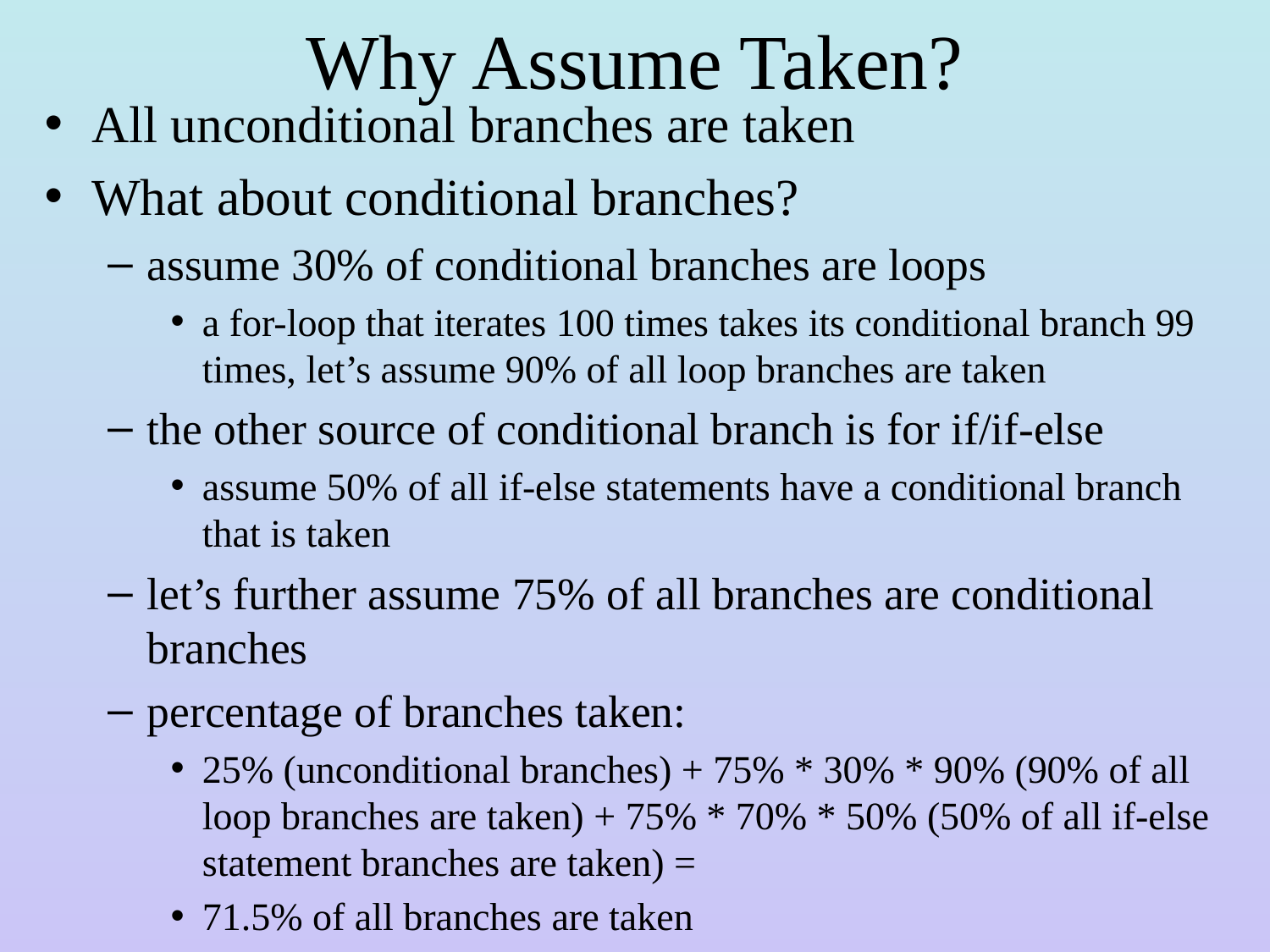

# Why Assume Taken?
All unconditional branches are taken
What about conditional branches?
assume 30% of conditional branches are loops
a for-loop that iterates 100 times takes its conditional branch 99 times, let’s assume 90% of all loop branches are taken
the other source of conditional branch is for if/if-else
assume 50% of all if-else statements have a conditional branch that is taken
let’s further assume 75% of all branches are conditional branches
percentage of branches taken:
25% (unconditional branches) + 75% * 30% * 90% (90% of all loop branches are taken) + 75% * 70% * 50% (50% of all if-else statement branches are taken) =
71.5% of all branches are taken